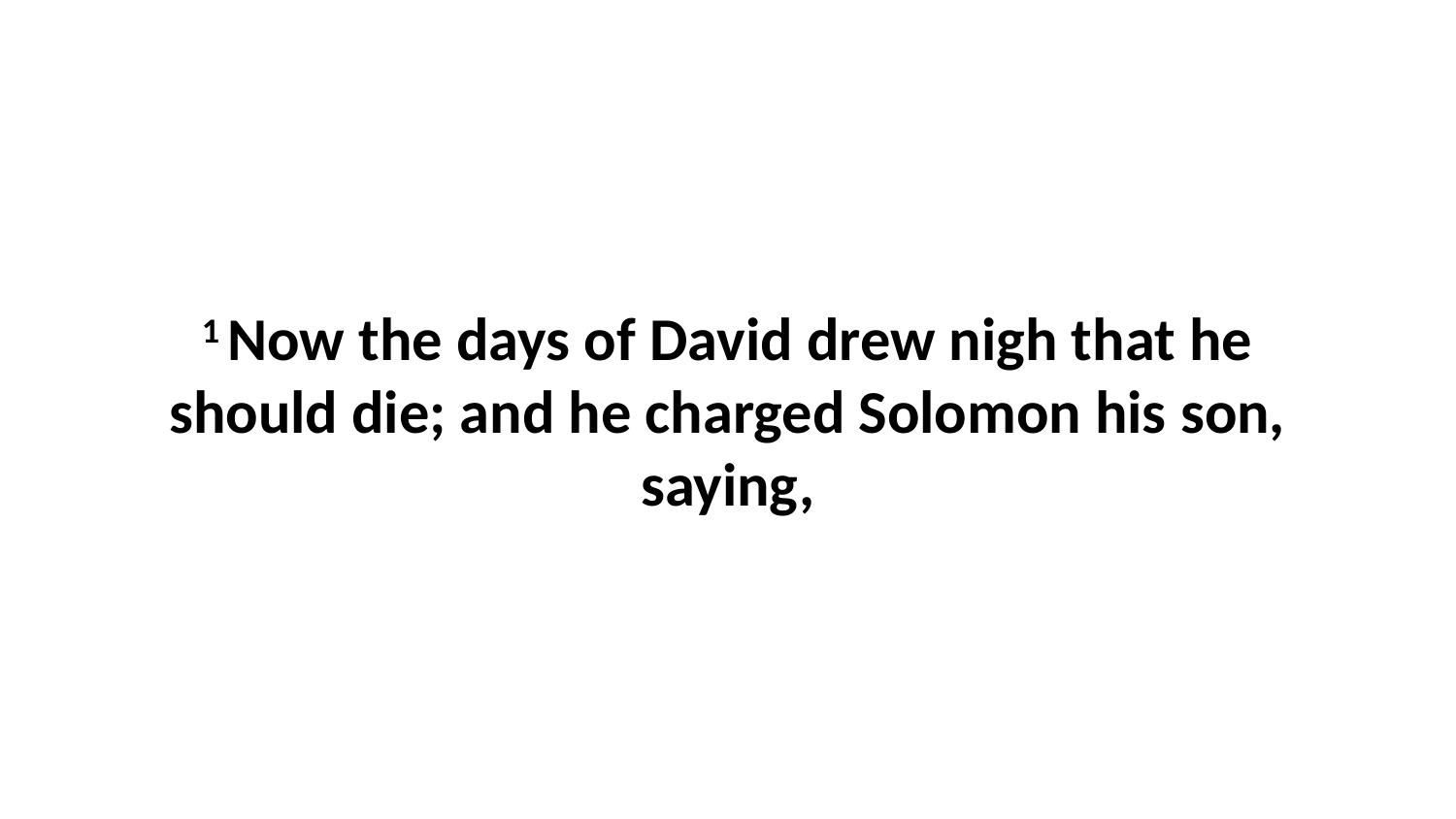

1 Now the days of David drew nigh that he should die; and he charged Solomon his son, saying,